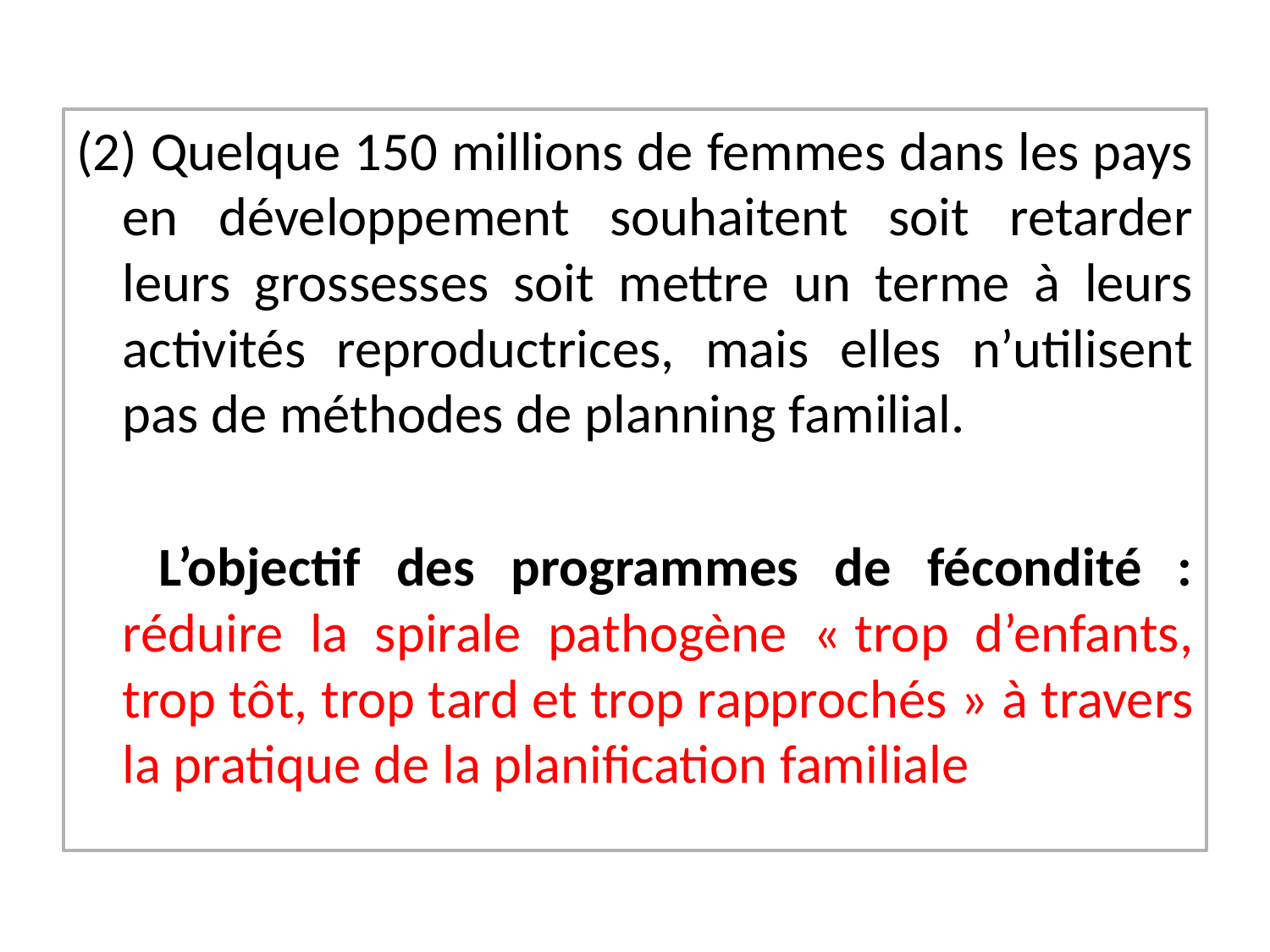

# Introduction: contexte et problématique (1)
(2) Quelque 150 millions de femmes dans les pays en développement souhaitent soit retarder leurs grossesses soit mettre un terme à leurs activités reproductrices, mais elles n’utilisent pas de méthodes de planning familial.

 L’objectif des programmes de fécondité : réduire la spirale pathogène « trop d’enfants, trop tôt, trop tard et trop rapprochés » à travers la pratique de la planification familiale